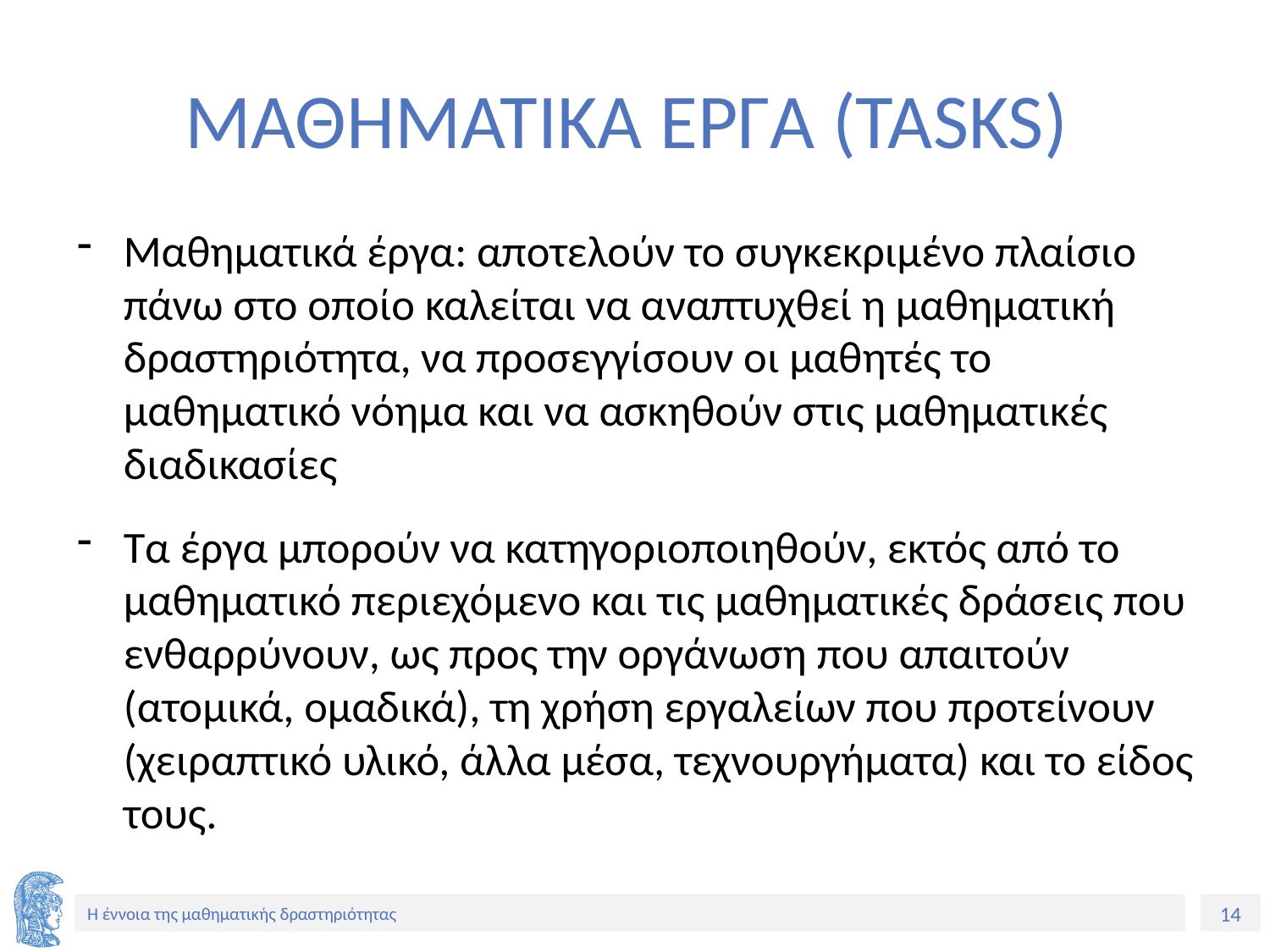

# MΑΘΗΜΑΤΙΚΑ ΕΡΓΑ (ΤΑSKS)
Μαθηματικά έργα: αποτελούν το συγκεκριμένο πλαίσιο πάνω στο οποίο καλείται να αναπτυχθεί η μαθηματική δραστηριότητα, να προσεγγίσουν οι μαθητές το μαθηματικό νόημα και να ασκηθούν στις μαθηματικές διαδικασίες
Τα έργα μπορούν να κατηγοριοποιηθούν, εκτός από το μαθηματικό περιεχόμενο και τις μαθηματικές δράσεις που ενθαρρύνουν, ως προς την οργάνωση που απαιτούν (ατομικά, ομαδικά), τη χρήση εργαλείων που προτείνουν (χειραπτικό υλικό, άλλα μέσα, τεχνουργήματα) και το είδος τους.